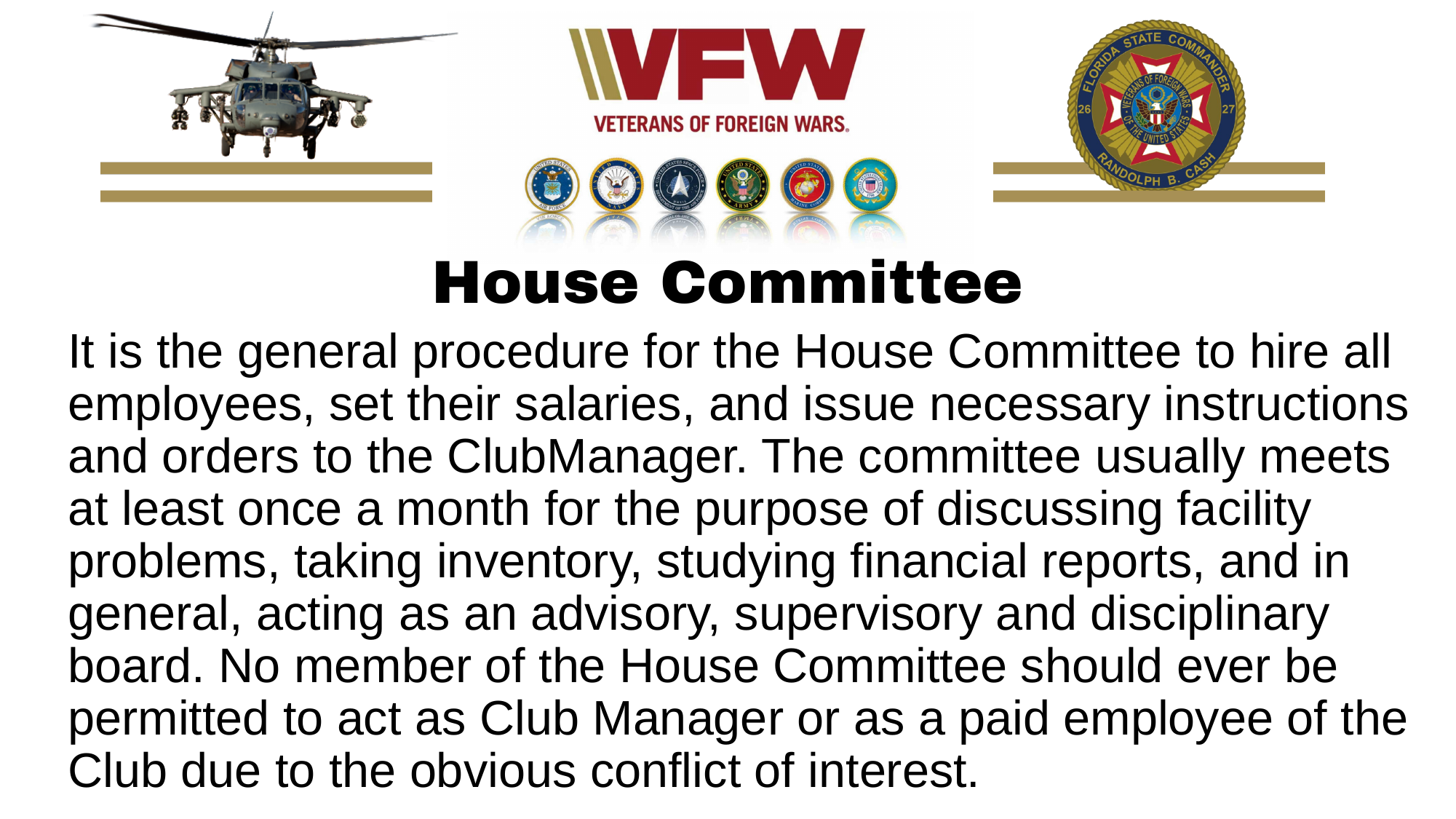

# House Committee
It is the general procedure for the House Committee to hire all employees, set their salaries, and issue necessary instructions and orders to the ClubManager. The committee usually meets at least once a month for the purpose of discussing facility problems, taking inventory, studying financial reports, and in general, acting as an advisory, supervisory and disciplinary board. No member of the House Committee should ever be permitted to act as Club Manager or as a paid employee of the Club due to the obvious conflict of interest.